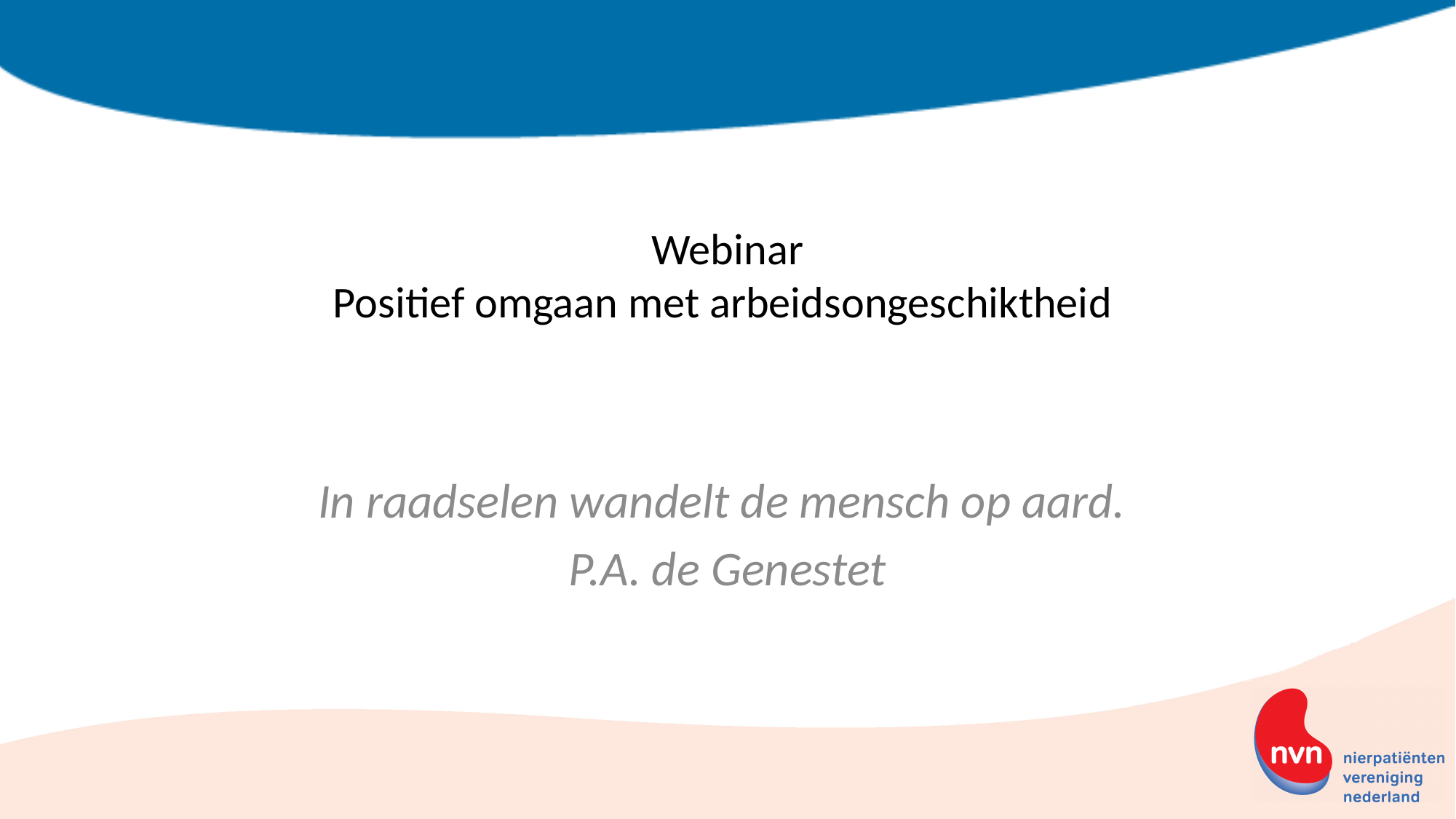

# Webinar Positief omgaan met arbeidsongeschiktheid
In raadselen wandelt de mensch op aard.
P.A. de Genestet